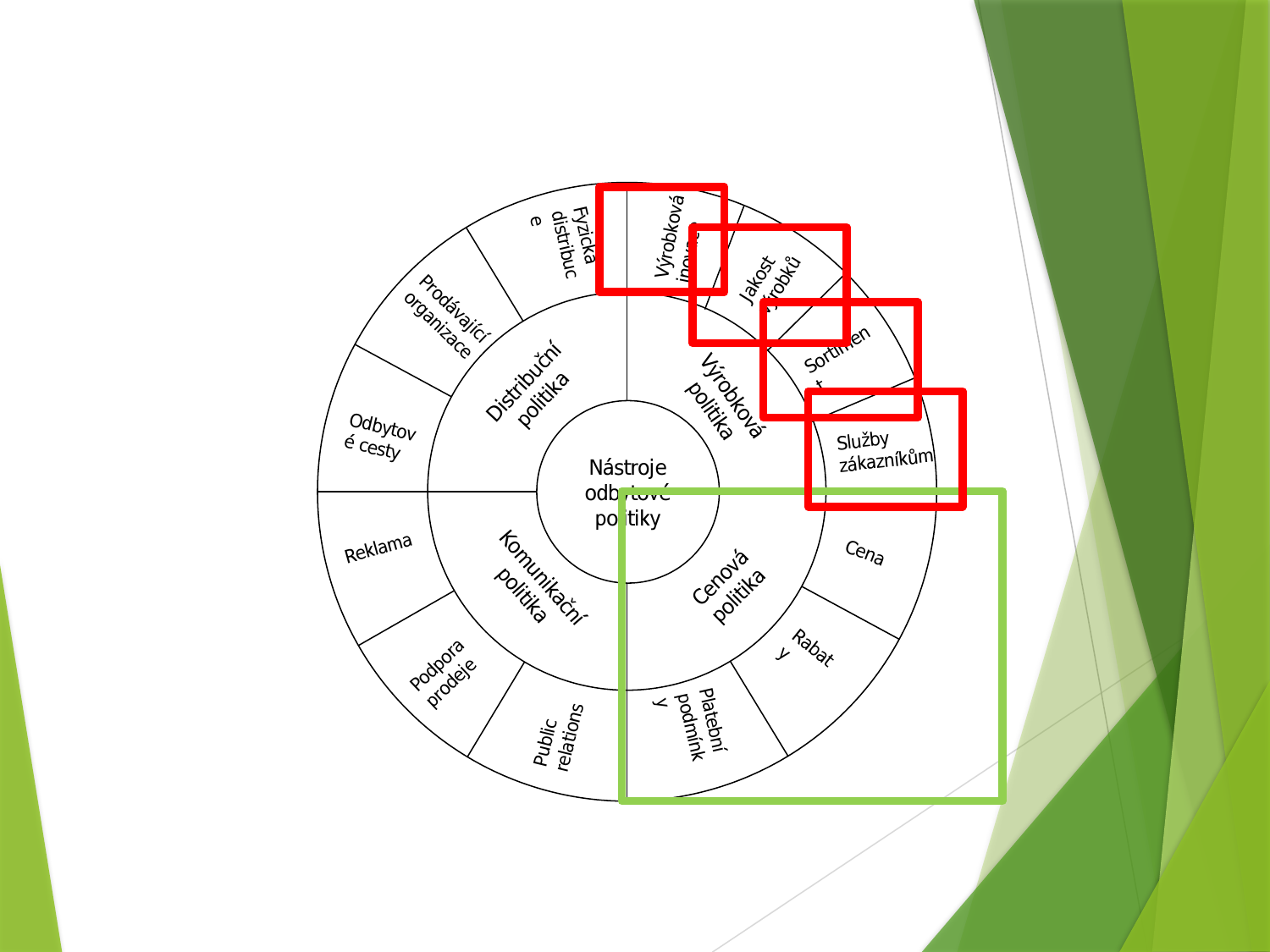

Výrobková inovace
Fyzická distribuce
Jakost výrobků
Prodávající organizace

Sortiment

Distribuční politika
Výrobková politika
Nástroje odbytové politiky
Odbytové cesty

Služby zákazníkům

Reklama
Cena
Komunikační politika
Cenová politika
Rabaty
Podpora prodeje
Platební podmínky
Public relations